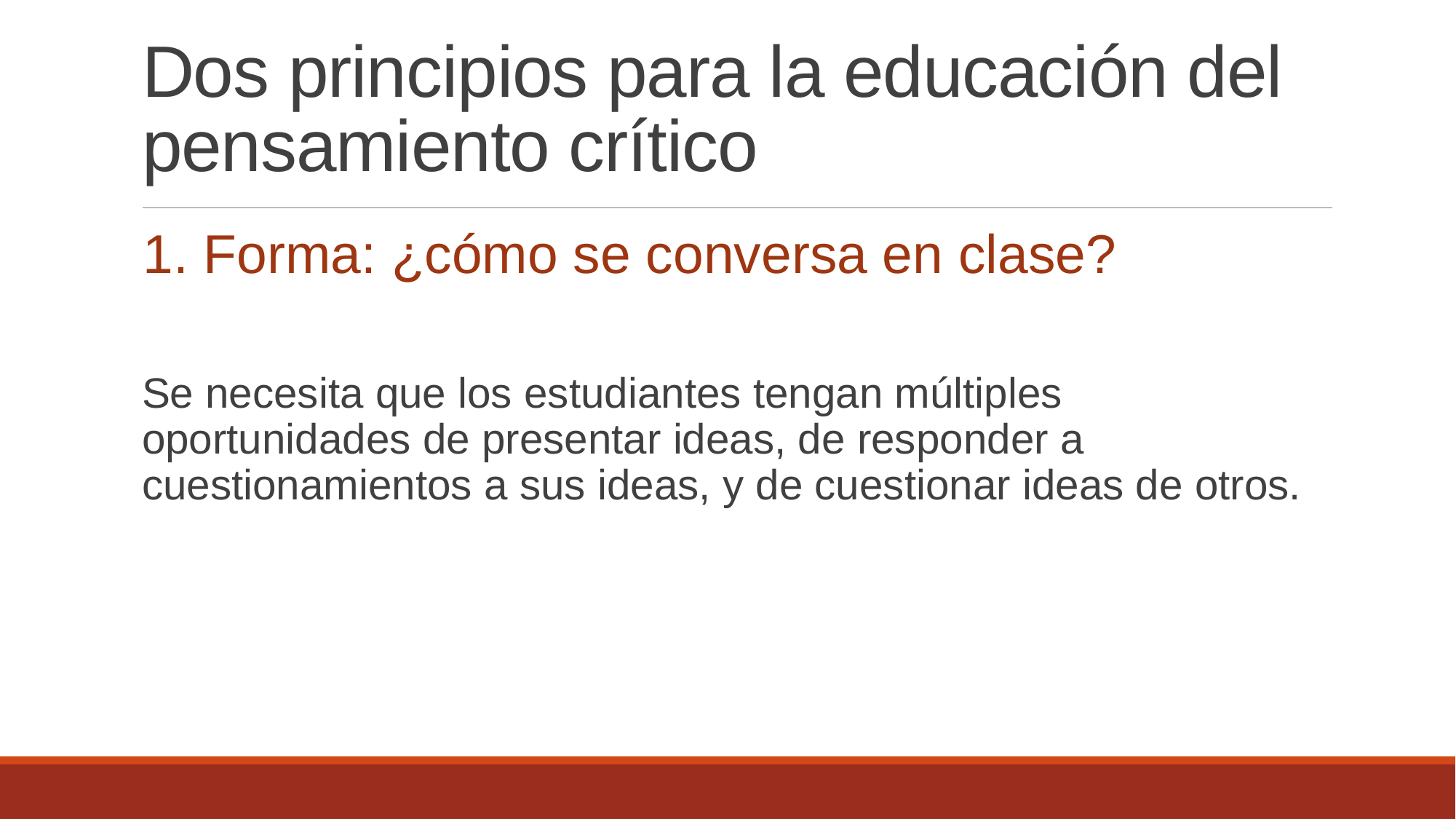

# Dos principios para la educación del pensamiento crítico
1. Forma: ¿cómo se conversa en clase?
Se necesita que los estudiantes tengan múltiples oportunidades de presentar ideas, de responder a cuestionamientos a sus ideas, y de cuestionar ideas de otros.